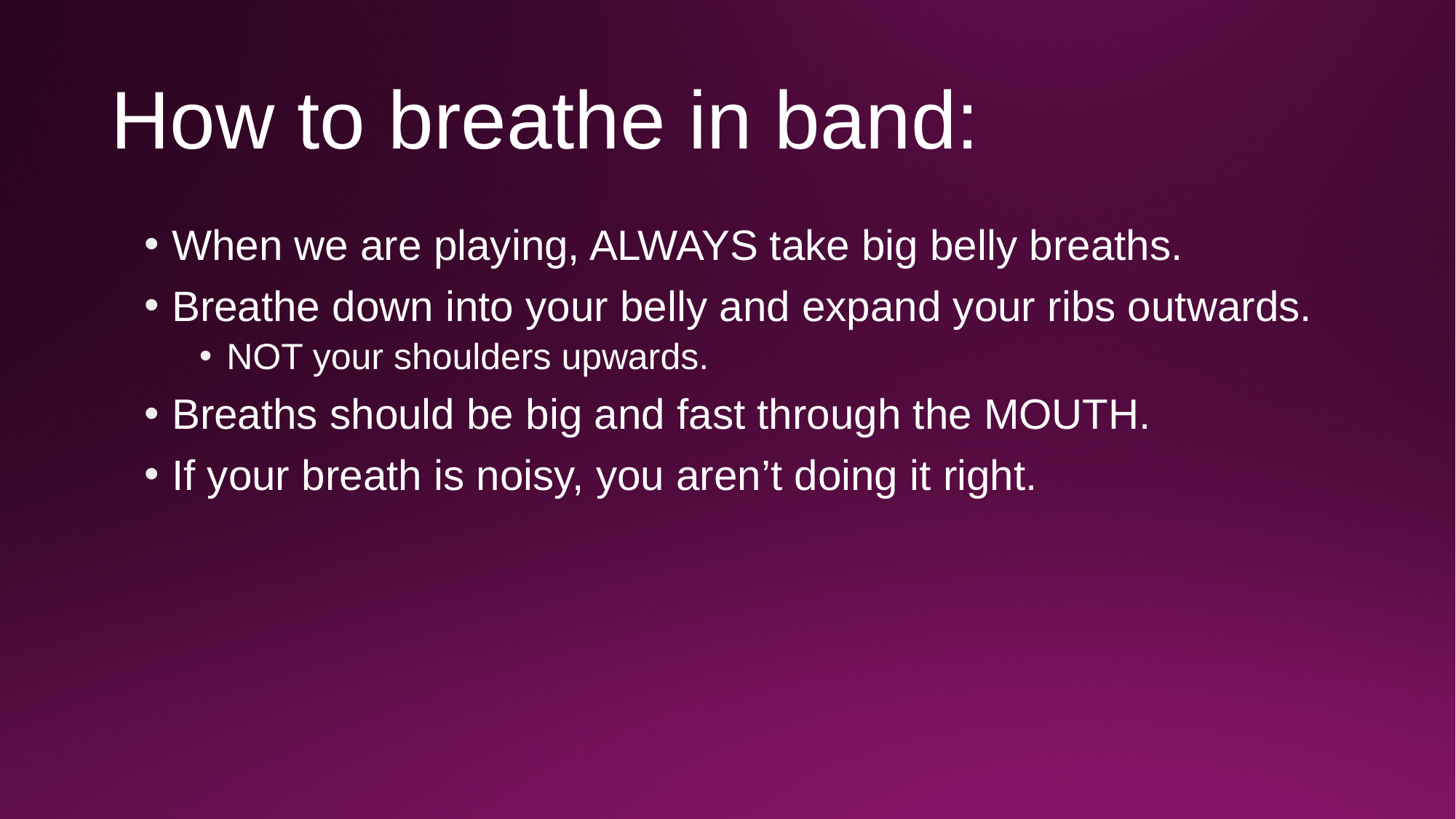

# How to breathe in band:
When we are playing, ALWAYS take big belly breaths.
Breathe down into your belly and expand your ribs outwards.
NOT your shoulders upwards.
Breaths should be big and fast through the MOUTH.
If your breath is noisy, you aren’t doing it right.